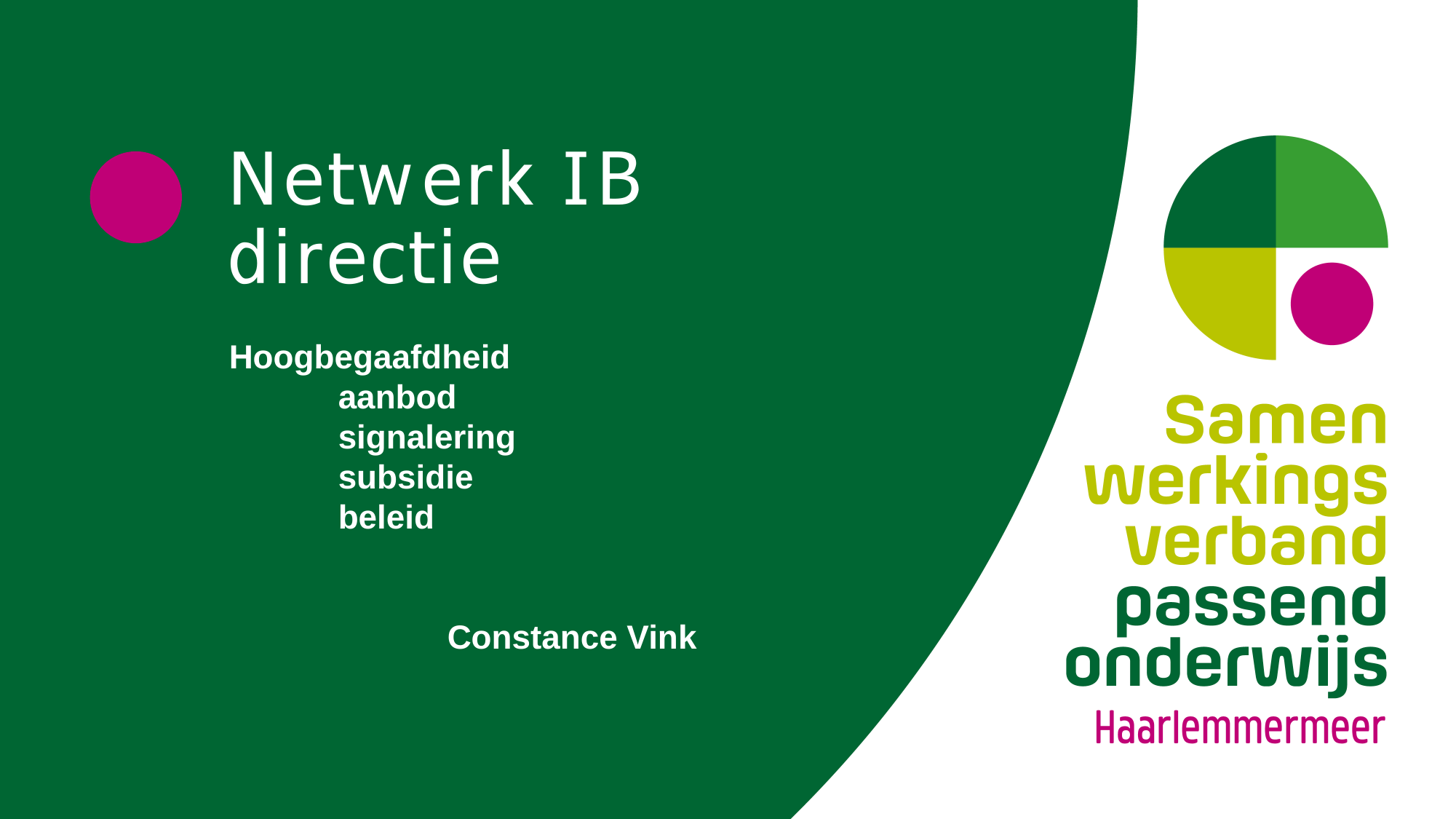

# Netwerk IB directie
Hoogbegaafdheid
	aanbod
	signalering
	subsidie
	beleid

		Constance Vink